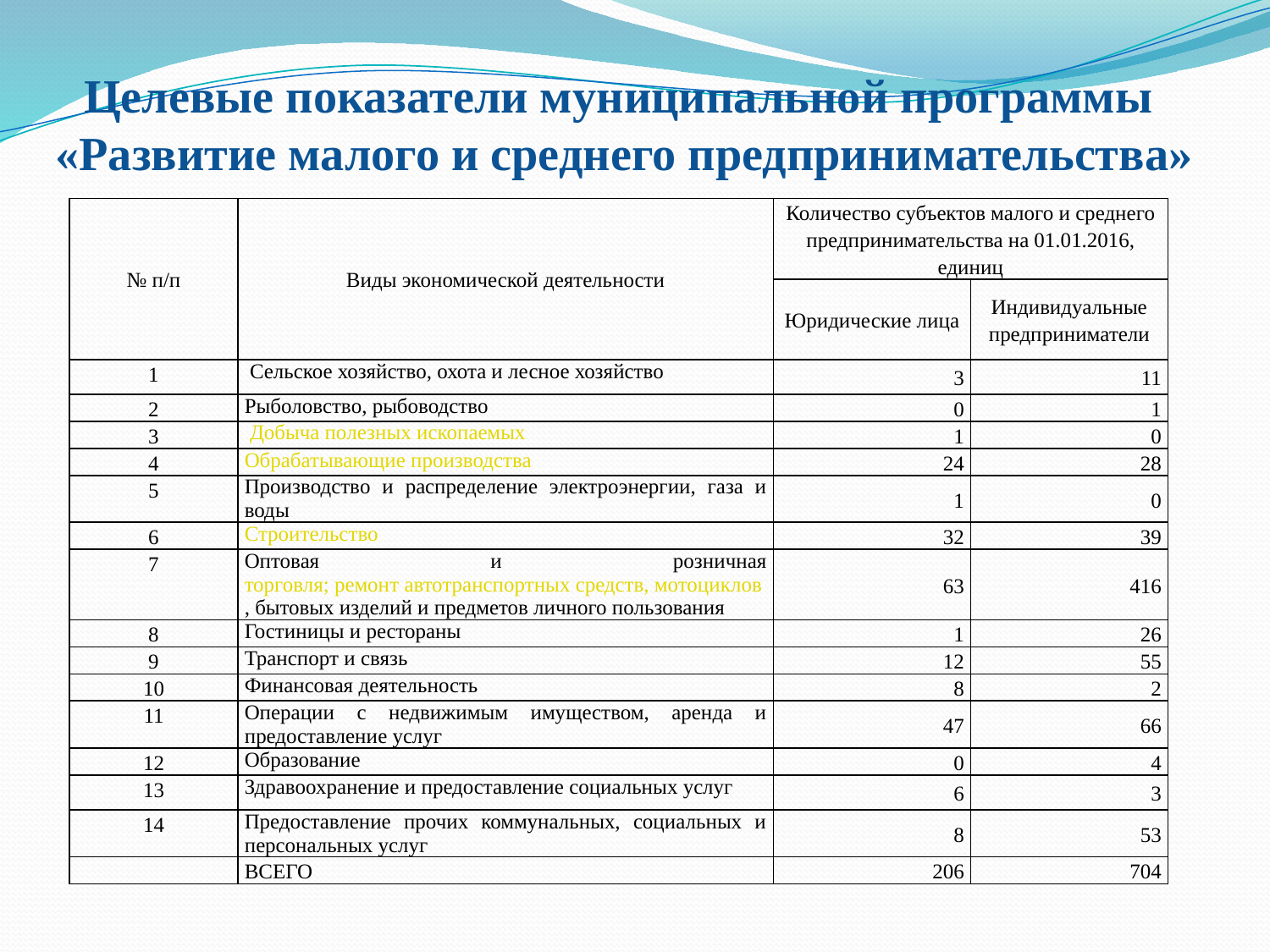

# Целевые показатели муниципальной программы «Развитие малого и среднего предпринимательства»
| № п/п | Виды экономической деятельности | Количество субъектов малого и среднего предпринимательства на 01.01.2016, единиц |  |
| --- | --- | --- | --- |
|  |  | Юридические лица | Индивидуальные предприниматели |
| 1 | Сельское хозяйство, охота и лесное хозяйство | 3 | 11 |
| 2 | Рыболовство, рыбоводство | 0 | 1 |
| 3 | Добыча полезных ископаемых | 1 | 0 |
| 4 | Обрабатывающие производства | 24 | 28 |
| 5 | Производство и распределение электроэнергии, газа и воды | 1 | 0 |
| 6 | Строительство | 32 | 39 |
| 7 | Оптовая и розничная торговля; ремонт автотранспортных средств, мотоциклов, бытовых изделий и предметов личного пользования | 63 | 416 |
| 8 | Гостиницы и рестораны | 1 | 26 |
| 9 | Транспорт и связь | 12 | 55 |
| 10 | Финансовая деятельность | 8 | 2 |
| 11 | Операции с недвижимым имуществом, аренда и предоставление услуг | 47 | 66 |
| 12 | Образование | 0 | 4 |
| 13 | Здравоохранение и предоставление социальных услуг | 6 | 3 |
| 14 | Предоставление прочих коммунальных, социальных и персональных услуг | 8 | 53 |
|  | ВСЕГО | 206 | 704 |